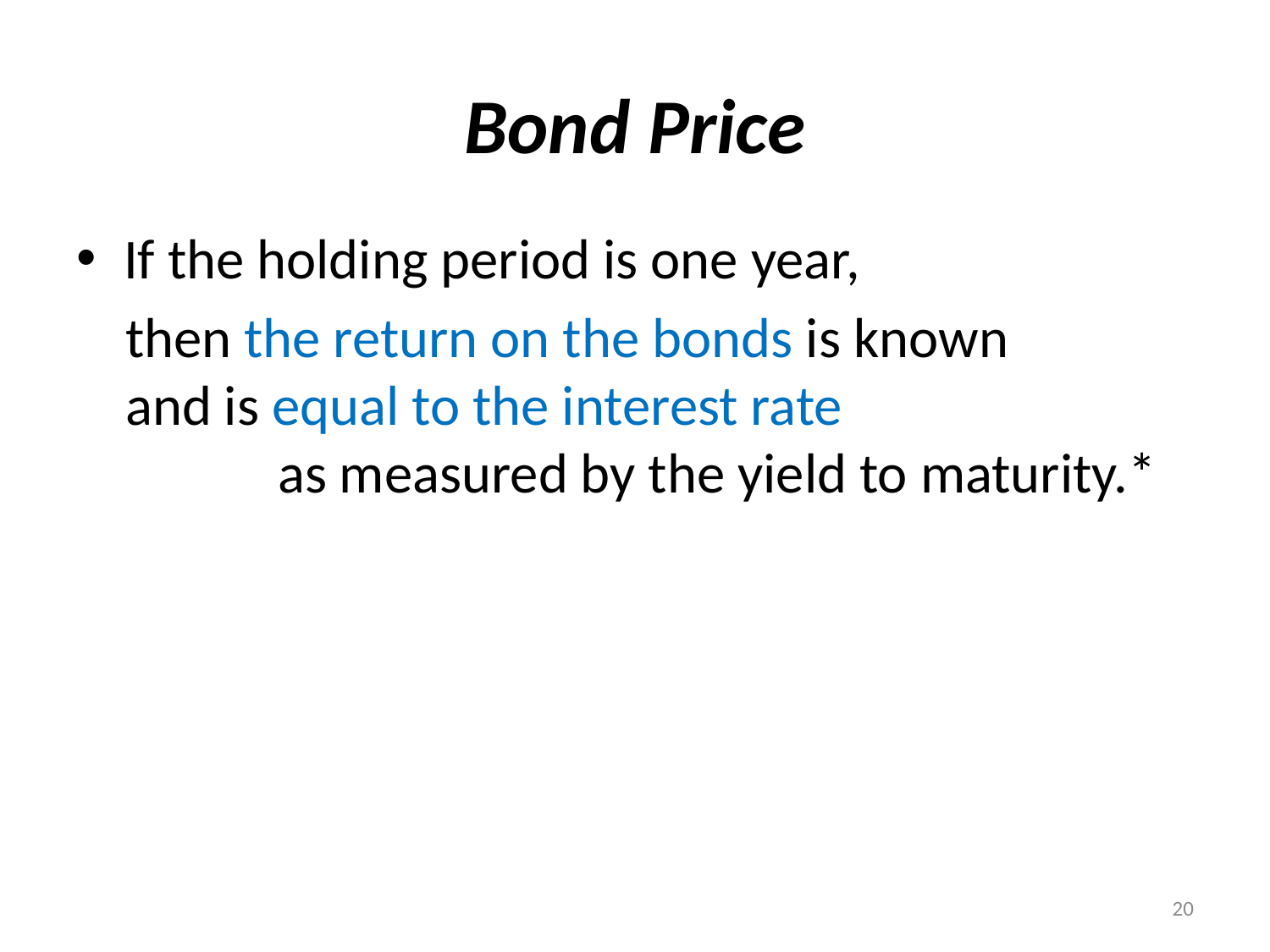

# Bond Price
If the holding period is one year,
then the return on the bonds is known
and is equal to the interest rate                                        as measured by the yield to maturity.*

20